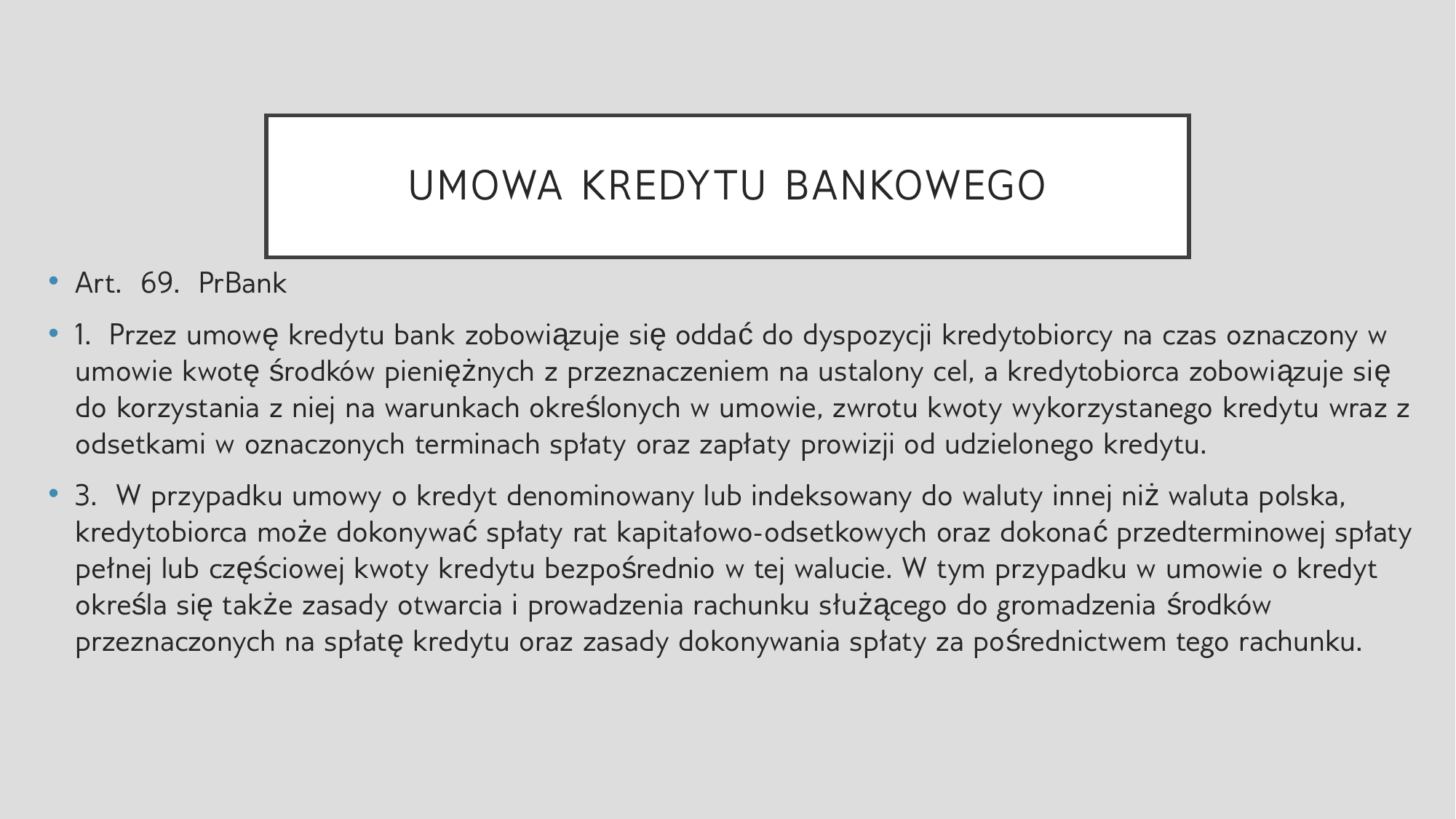

# Umowa kredytu bankowego
Art.  69.  PrBank
1.  Przez umowę kredytu bank zobowiązuje się oddać do dyspozycji kredytobiorcy na czas oznaczony w umowie kwotę środków pieniężnych z przeznaczeniem na ustalony cel, a kredytobiorca zobowiązuje się do korzystania z niej na warunkach określonych w umowie, zwrotu kwoty wykorzystanego kredytu wraz z odsetkami w oznaczonych terminach spłaty oraz zapłaty prowizji od udzielonego kredytu.
3.  W przypadku umowy o kredyt denominowany lub indeksowany do waluty innej niż waluta polska, kredytobiorca może dokonywać spłaty rat kapitałowo-odsetkowych oraz dokonać przedterminowej spłaty pełnej lub częściowej kwoty kredytu bezpośrednio w tej walucie. W tym przypadku w umowie o kredyt określa się także zasady otwarcia i prowadzenia rachunku służącego do gromadzenia środków przeznaczonych na spłatę kredytu oraz zasady dokonywania spłaty za pośrednictwem tego rachunku.